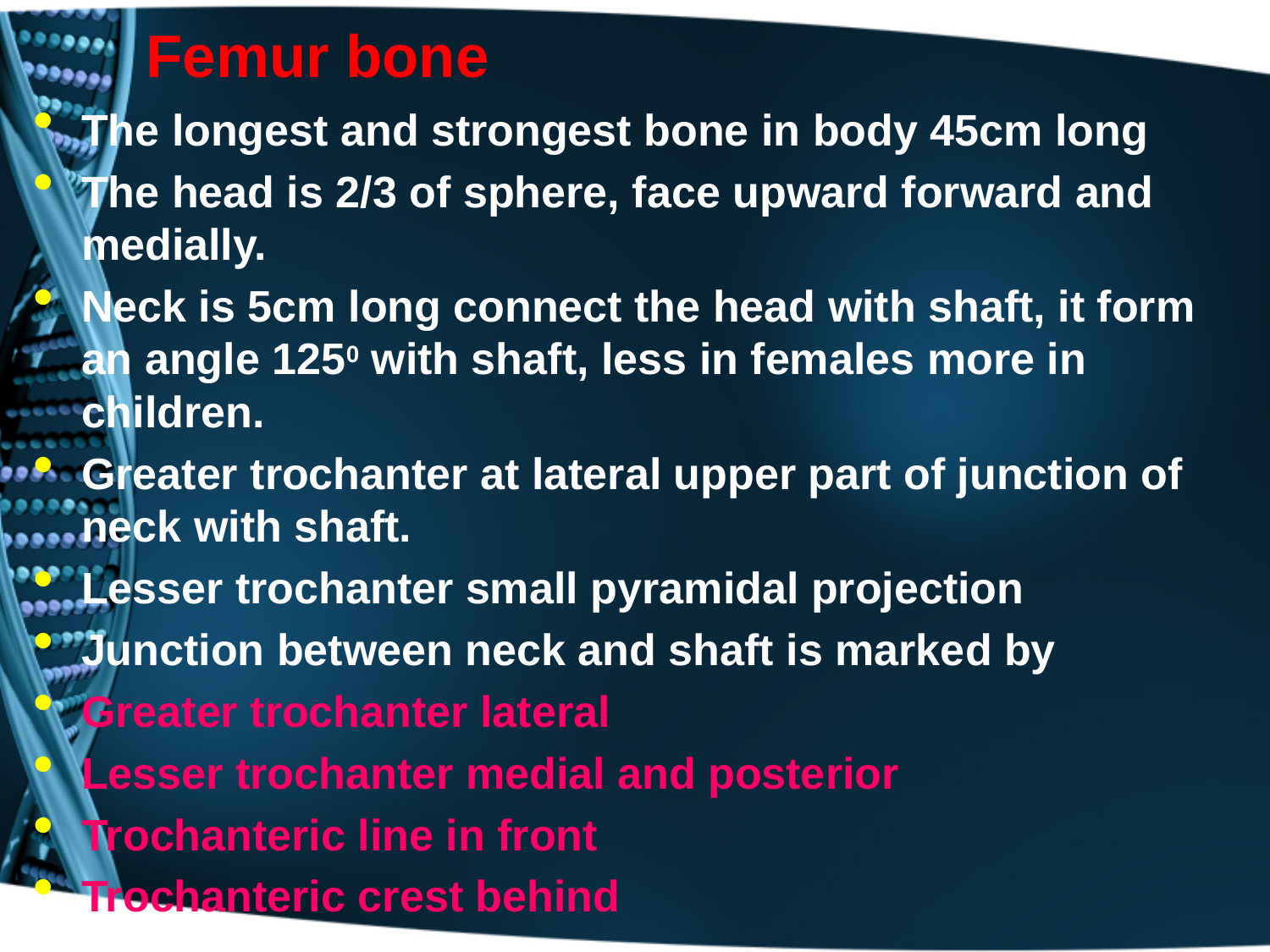

# Femur bone
The longest and strongest bone in body 45cm long
The head is 2/3 of sphere, face upward forward and medially.
Neck is 5cm long connect the head with shaft, it form an angle 1250 with shaft, less in females more in children.
Greater trochanter at lateral upper part of junction of neck with shaft.
Lesser trochanter small pyramidal projection
Junction between neck and shaft is marked by
Greater trochanter lateral
Lesser trochanter medial and posterior
Trochanteric line in front
Trochanteric crest behind